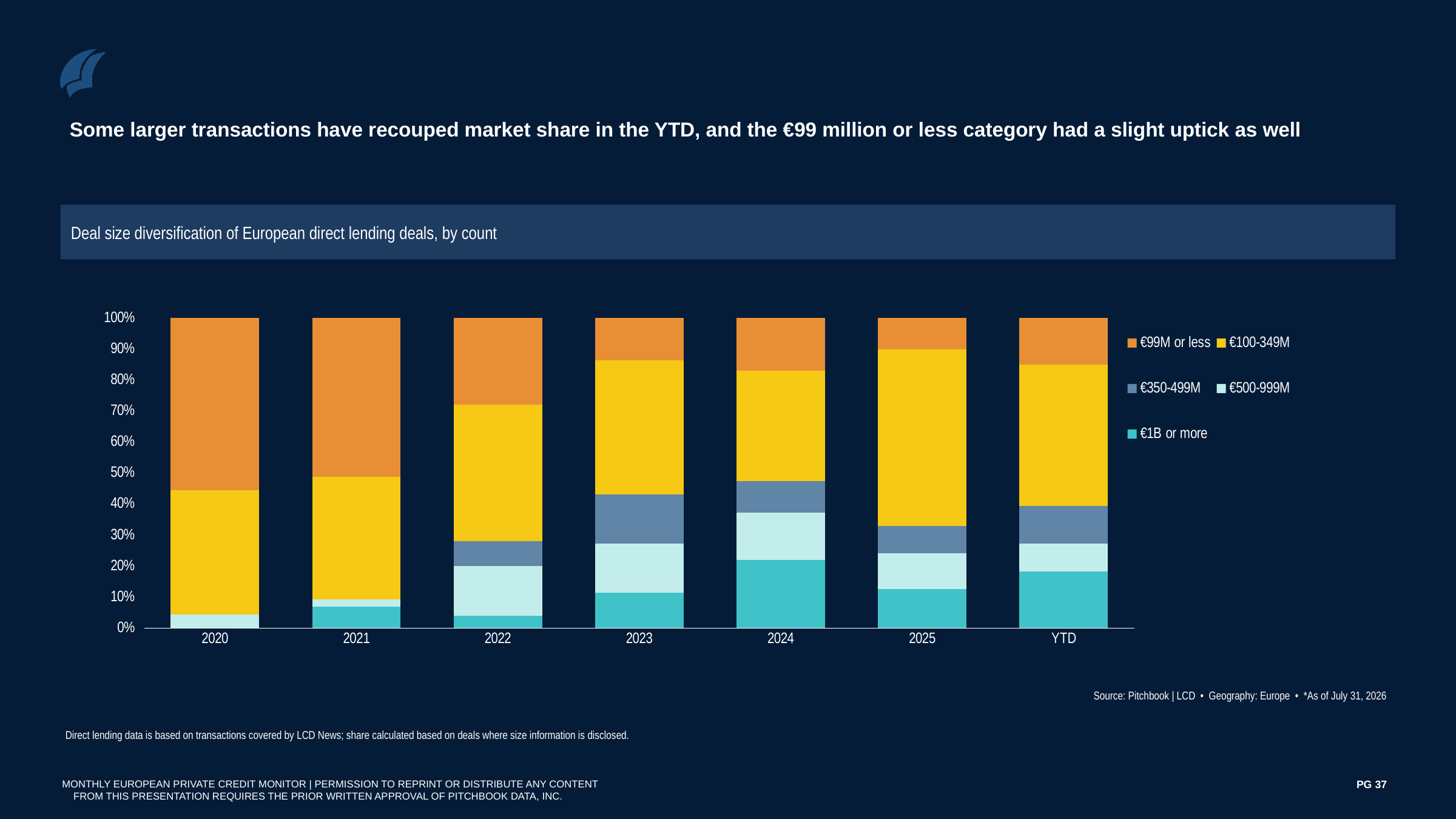

Some larger transactions have recouped market share in the YTD, and the €99 million or less category had a slight uptick as well
Deal size diversification of European direct lending deals, by count

### Chart

| Category | €1B or more | €500-999M | €350-499M | €100-349M | €99M or less |
|---|---|---|---|---|---|
| 2020 | 0.0 | 0.044444444444444446 | 0.0 | 0.4 | 0.5555555555555556 |
| 2021 | 0.06976744186046512 | 0.023255813953488372 | 0.0 | 0.3953488372093023 | 0.5116279069767442 |
| 2022 | 0.04 | 0.16 | 0.08 | 0.44 | 0.28 |
| 2023 | 0.11363636363636363 | 0.1590909090909091 | 0.1590909090909091 | 0.4318181818181818 | 0.13636363636363635 |
| 2024 | 0.22033898305084745 | 0.15254237288135594 | 0.1016949152542373 | 0.3559322033898305 | 0.1694915254237288 |
| 2025 | 0.12658227848101267 | 0.11392405063291139 | 0.08860759493670886 | 0.569620253164557 | 0.10126582278481013 |
| YTD | 0.18 | 0.09 | 0.12 | 0.45 | 0.15 |
Source: Pitchbook | LCD  •  Geography: Europe  •  *As of July 31, 2026
Direct lending data is based on transactions covered by LCD News; share calculated based on deals where size information is disclosed.